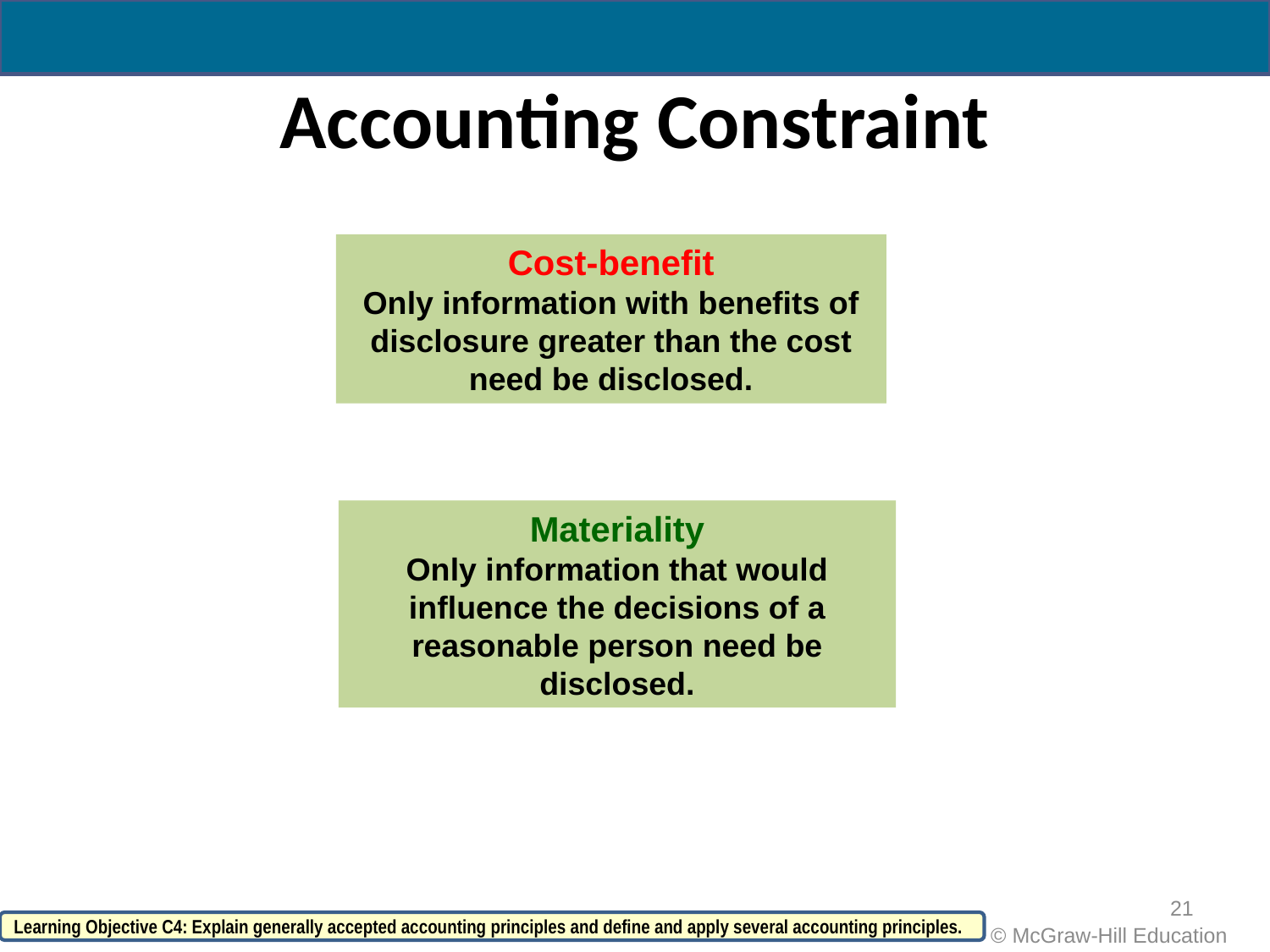

# Accounting Constraint
Cost-benefit
Only information with benefits of disclosure greater than the cost need be disclosed.
Materiality
Only information that would influence the decisions of a reasonable person need be disclosed.
21
Learning Objective C4: Explain generally accepted accounting principles and define and apply several accounting principles.
 © McGraw-Hill Education